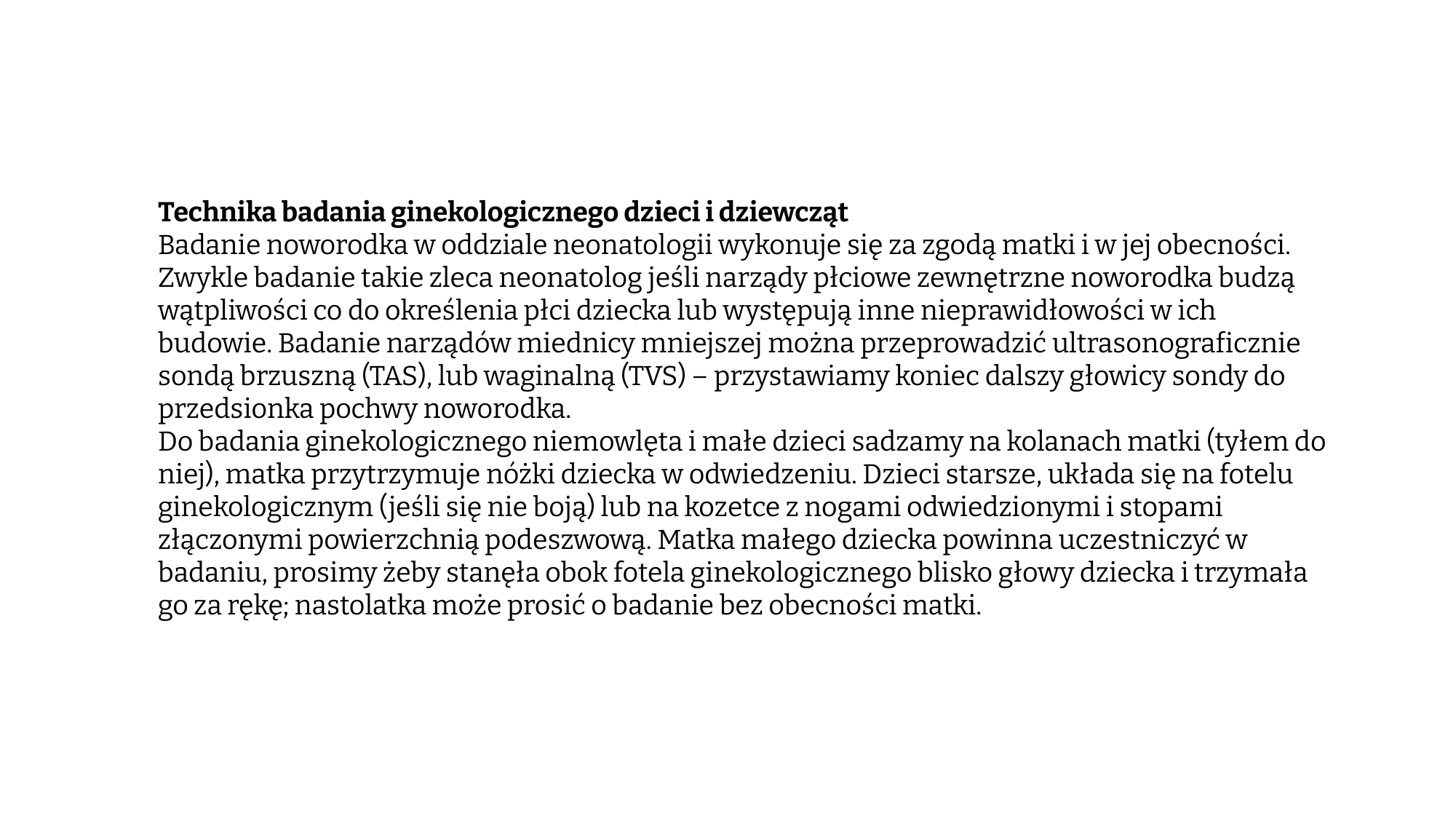

Technika badania ginekologicznego dzieci i dziewcząt
Badanie noworodka w oddziale neonatologii wykonuje się za zgodą matki i w jej obecności. Zwykle badanie takie zleca neonatolog jeśli narządy płciowe zewnętrzne noworodka budzą wątpliwości co do określenia płci dziecka lub występują inne nieprawidłowości w ich budowie. Badanie narządów miednicy mniejszej można przeprowadzić ultrasonograficznie sondą brzuszną (TAS), lub waginalną (TVS) – przystawiamy koniec dalszy głowicy sondy do przedsionka pochwy noworodka.
Do badania ginekologicznego niemowlęta i małe dzieci sadzamy na kolanach matki (tyłem do niej), matka przytrzymuje nóżki dziecka w odwiedzeniu. Dzieci starsze, układa się na fotelu ginekologicznym (jeśli się nie boją) lub na kozetce z nogami odwiedzionymi i stopami złączonymi powierzchnią podeszwową. Matka małego dziecka powinna uczestniczyć w badaniu, prosimy żeby stanęła obok fotela ginekologicznego blisko głowy dziecka i trzymała go za rękę; nastolatka może prosić o badanie bez obecności matki.